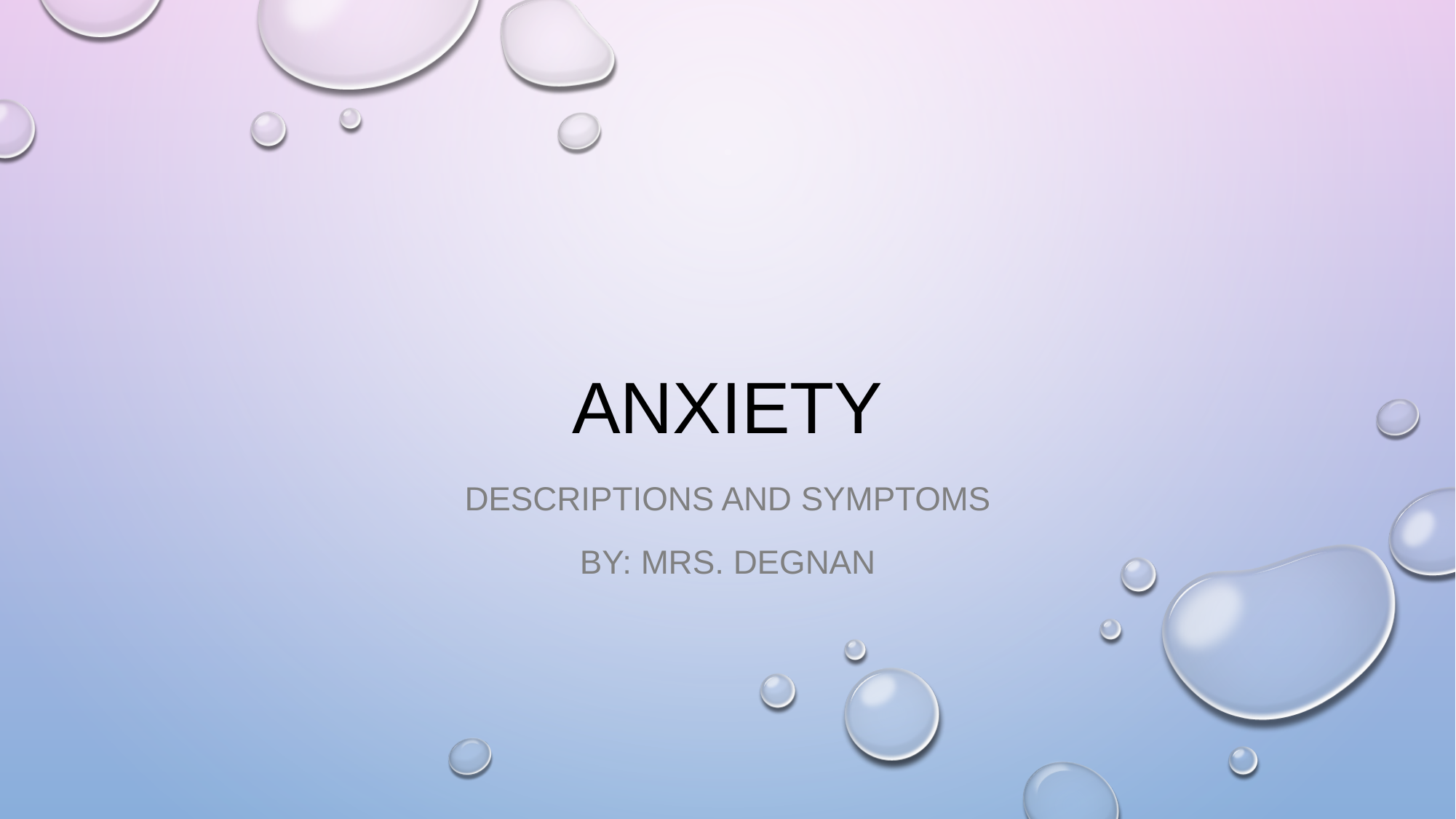

# anxiety
Descriptions and symptoms
BY: Mrs. degnan